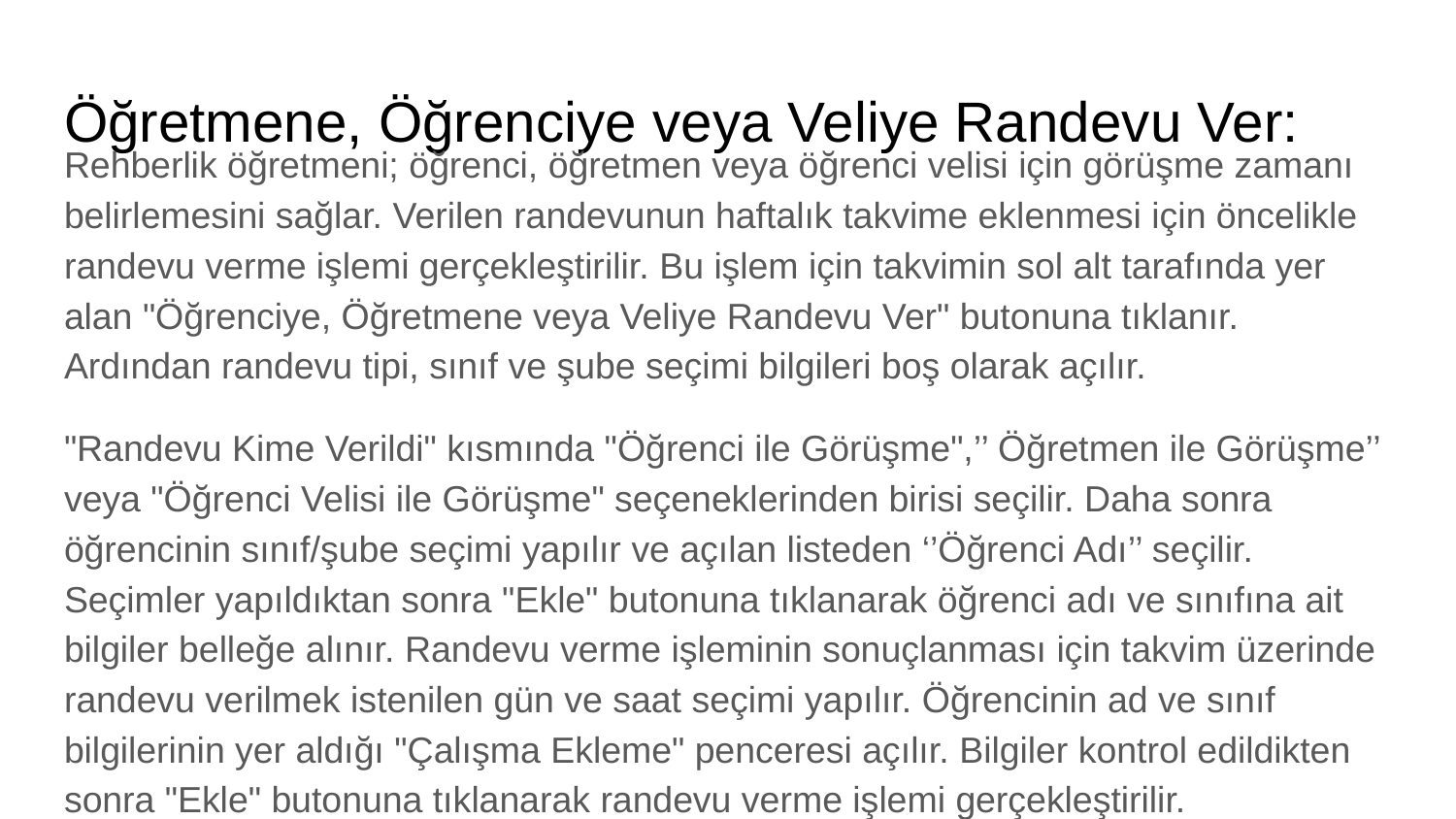

# Öğretmene, Öğrenciye veya Veliye Randevu Ver:
Rehberlik öğretmeni; öğrenci, öğretmen veya öğrenci velisi için görüşme zamanı belirlemesini sağlar. Verilen randevunun haftalık takvime eklenmesi için öncelikle randevu verme işlemi gerçekleştirilir. Bu işlem için takvimin sol alt tarafında yer alan "Öğrenciye, Öğretmene veya Veliye Randevu Ver" butonuna tıklanır. Ardından randevu tipi, sınıf ve şube seçimi bilgileri boş olarak açılır.
"Randevu Kime Verildi" kısmında "Öğrenci ile Görüşme",’’ Öğretmen ile Görüşme’’ veya "Öğrenci Velisi ile Görüşme" seçeneklerinden birisi seçilir. Daha sonra öğrencinin sınıf/şube seçimi yapılır ve açılan listeden ‘’Öğrenci Adı’’ seçilir. Seçimler yapıldıktan sonra "Ekle" butonuna tıklanarak öğrenci adı ve sınıfına ait bilgiler belleğe alınır. Randevu verme işleminin sonuçlanması için takvim üzerinde randevu verilmek istenilen gün ve saat seçimi yapılır. Öğrencinin ad ve sınıf bilgilerinin yer aldığı "Çalışma Ekleme" penceresi açılır. Bilgiler kontrol edildikten sonra "Ekle" butonuna tıklanarak randevu verme işlemi gerçekleştirilir.